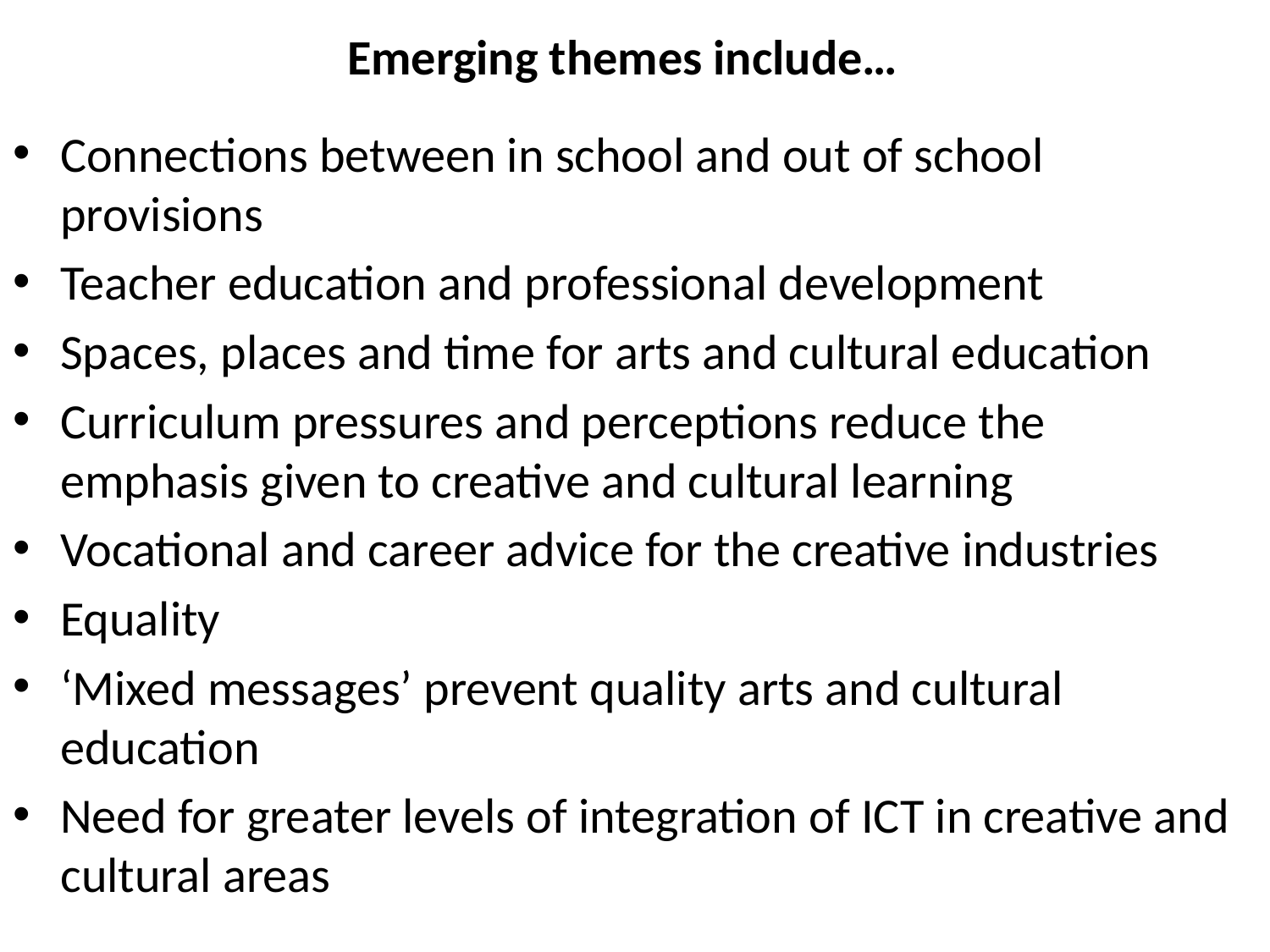

# Emerging themes include…
Connections between in school and out of school provisions
Teacher education and professional development
Spaces, places and time for arts and cultural education
Curriculum pressures and perceptions reduce the emphasis given to creative and cultural learning
Vocational and career advice for the creative industries
Equality
‘Mixed messages’ prevent quality arts and cultural education
Need for greater levels of integration of ICT in creative and cultural areas